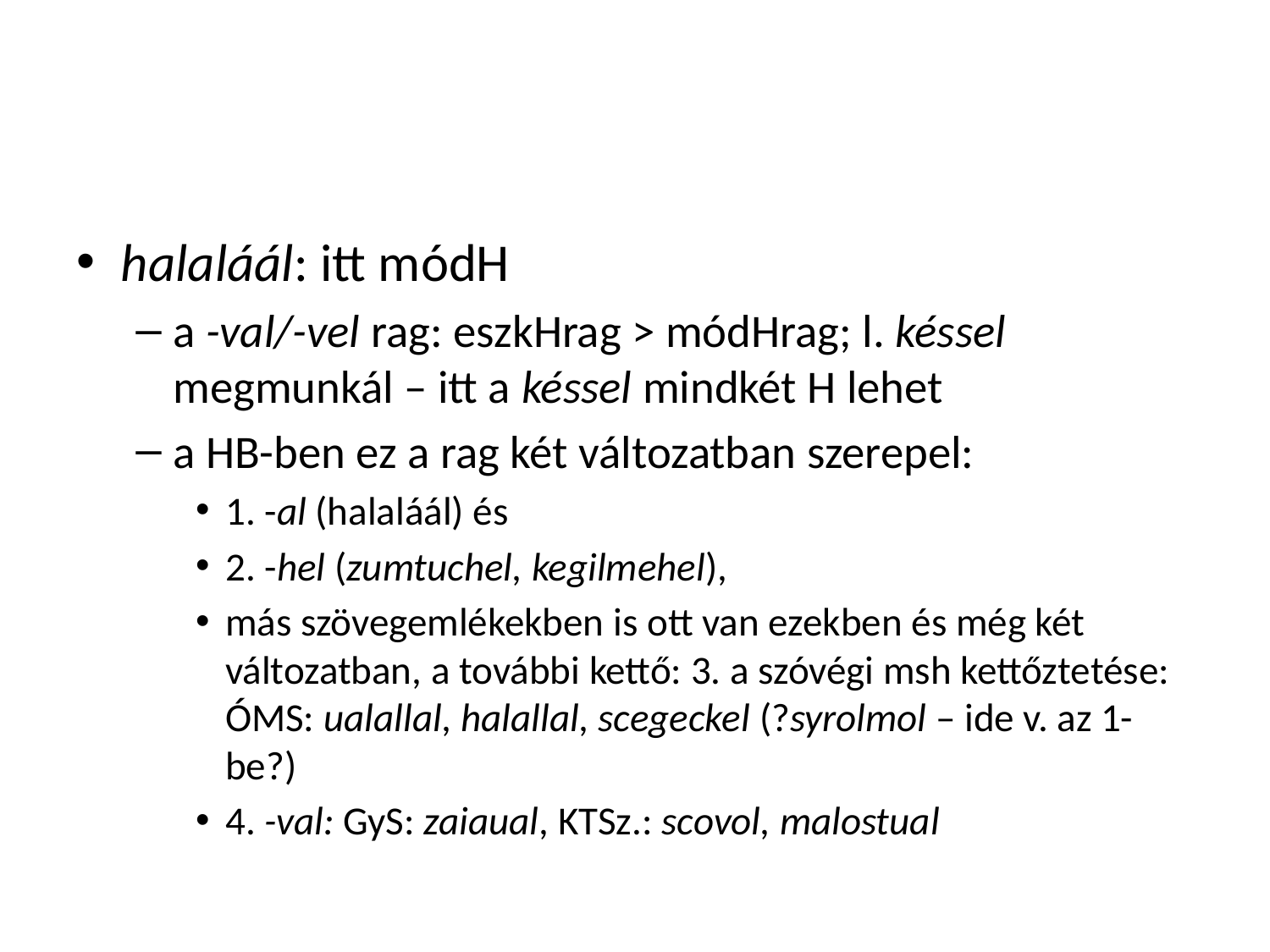

#
halaláál: itt módH
a -val/-vel rag: eszkHrag > módHrag; l. késsel megmunkál – itt a késsel mindkét H lehet
a HB-ben ez a rag két változatban szerepel:
1. -al (halaláál) és
2. -hel (zumtuchel, kegilmehel),
más szövegemlékekben is ott van ezekben és még két változatban, a további kettő: 3. a szóvégi msh kettőztetése: ÓMS: ualallal, halallal, scegeckel (?syrolmol – ide v. az 1-be?)
4. -val: GyS: zaiaual, KTSz.: scovol, malostual